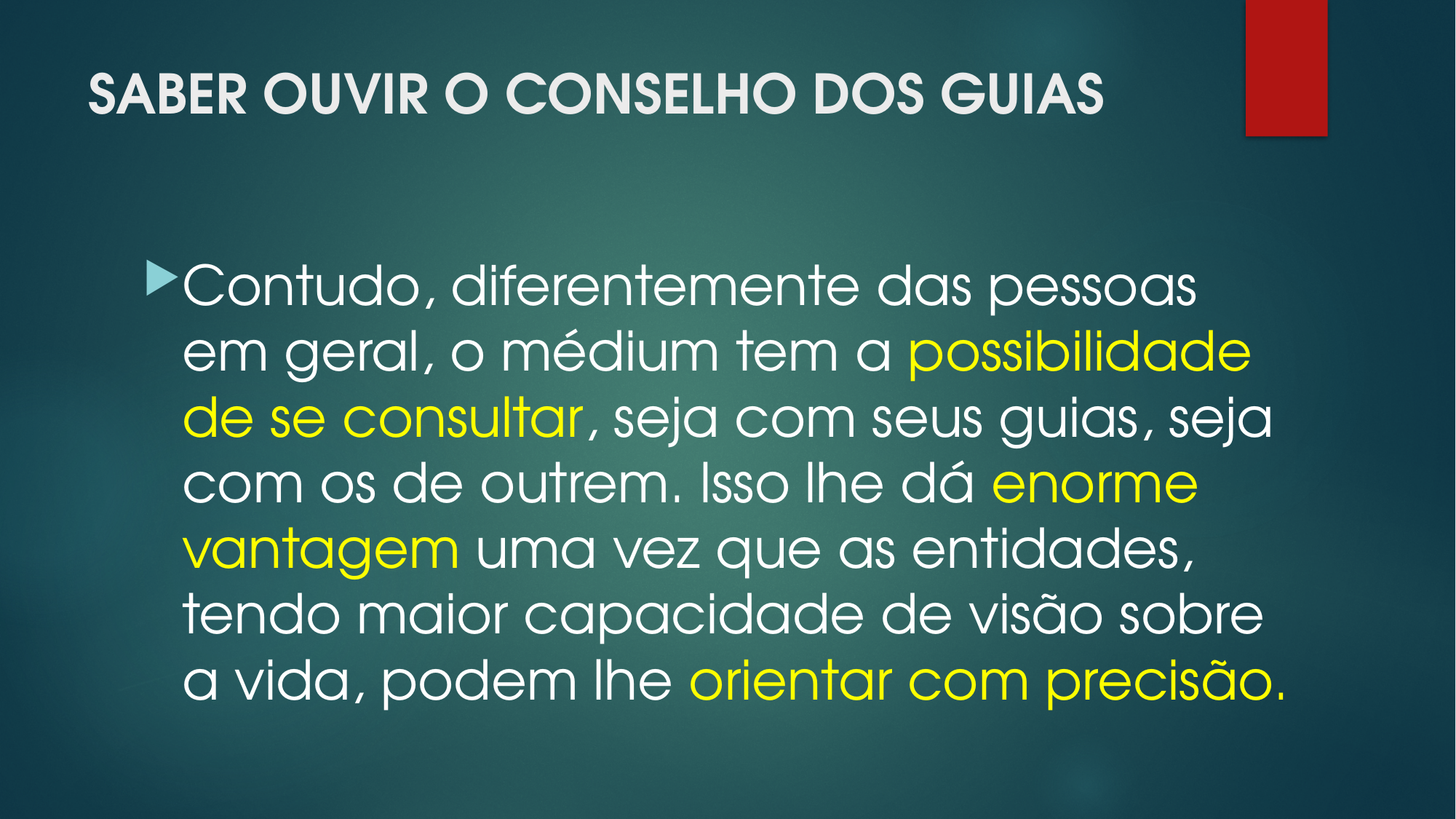

# SABER OUVIR O CONSELHO DOS GUIAS
Contudo, diferentemente das pessoas em geral, o médium tem a possibilidade de se consultar, seja com seus guias, seja com os de outrem. Isso lhe dá enorme vantagem uma vez que as entidades, tendo maior capacidade de visão sobre a vida, podem lhe orientar com precisão.